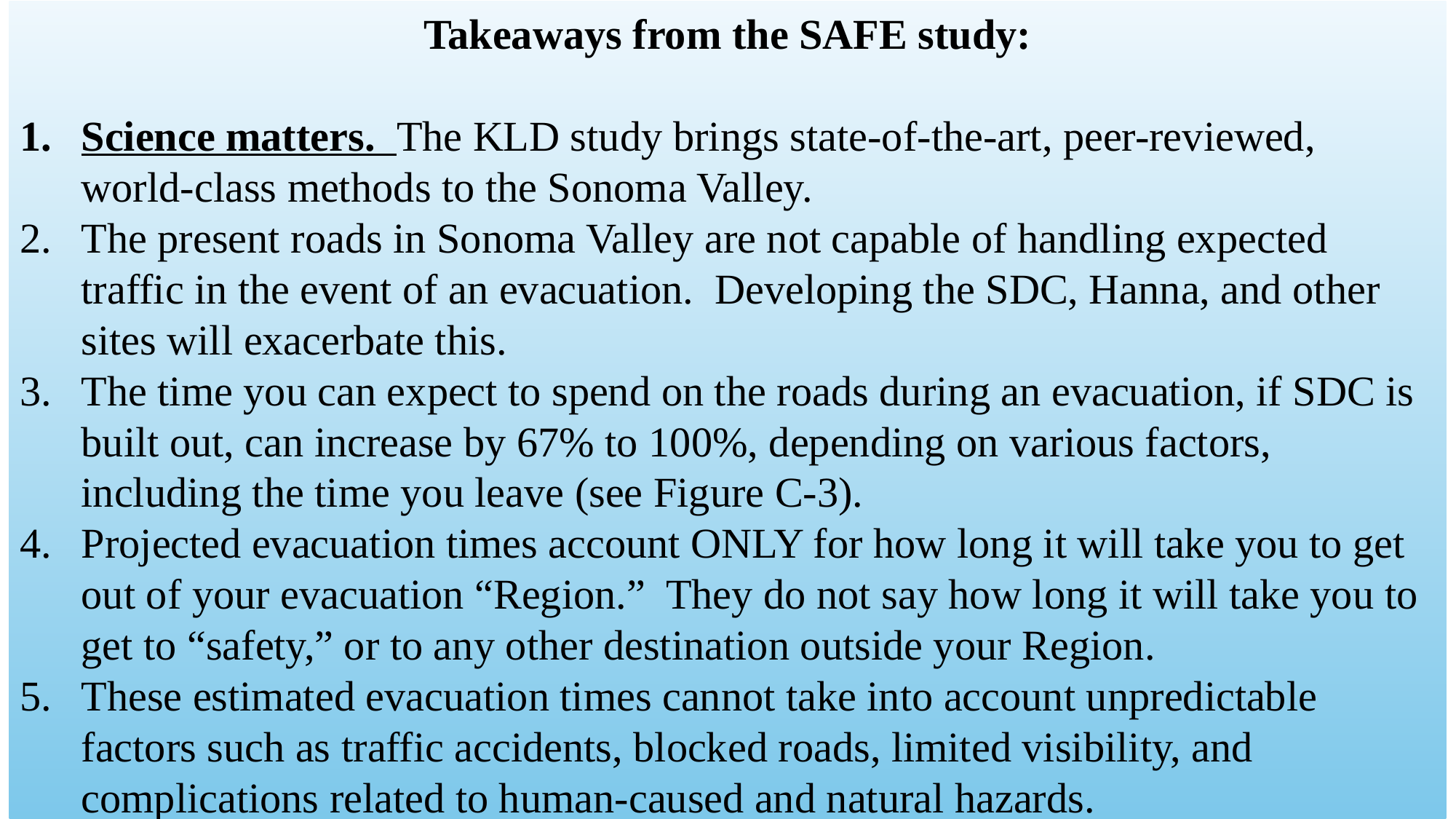

Takeaways from the SAFE study:

Science matters.  The KLD study brings state-of-the-art, peer-reviewed, world-class methods to the Sonoma Valley.
The present roads in Sonoma Valley are not capable of handling expected traffic in the event of an evacuation.  Developing the SDC, Hanna, and other sites will exacerbate this.
The time you can expect to spend on the roads during an evacuation, if SDC is built out, can increase by 67% to 100%, depending on various factors, including the time you leave (see Figure C-3).
Projected evacuation times account ONLY for how long it will take you to get out of your evacuation “Region.”  They do not say how long it will take you to get to “safety,” or to any other destination outside your Region.
These estimated evacuation times cannot take into account unpredictable factors such as traffic accidents, blocked roads, limited visibility, and complications related to human-caused and natural hazards.